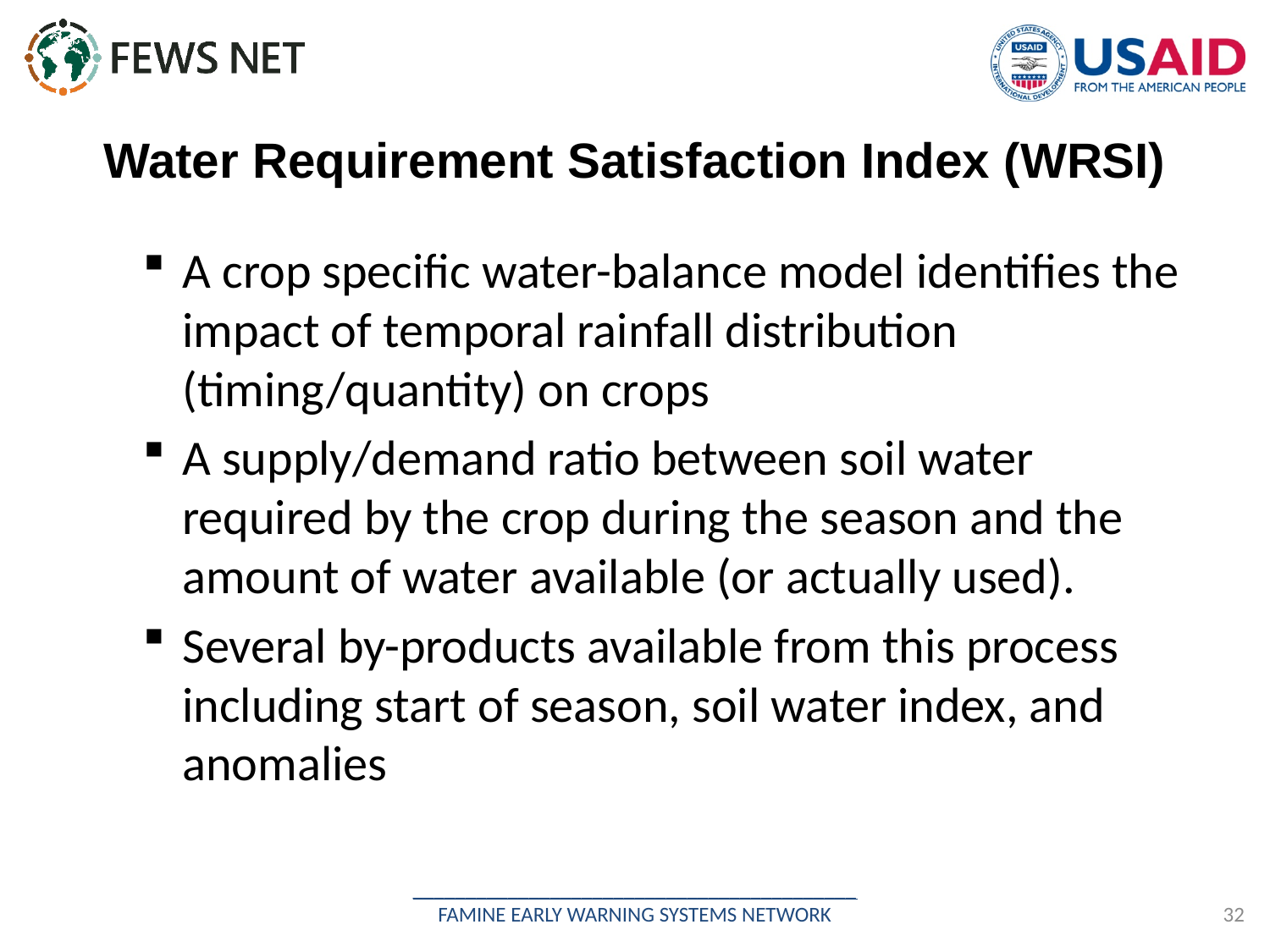

# Water Requirement Satisfaction Index (WRSI)
A crop specific water-balance model identifies the impact of temporal rainfall distribution (timing/quantity) on crops
A supply/demand ratio between soil water required by the crop during the season and the amount of water available (or actually used).
Several by-products available from this process including start of season, soil water index, and anomalies